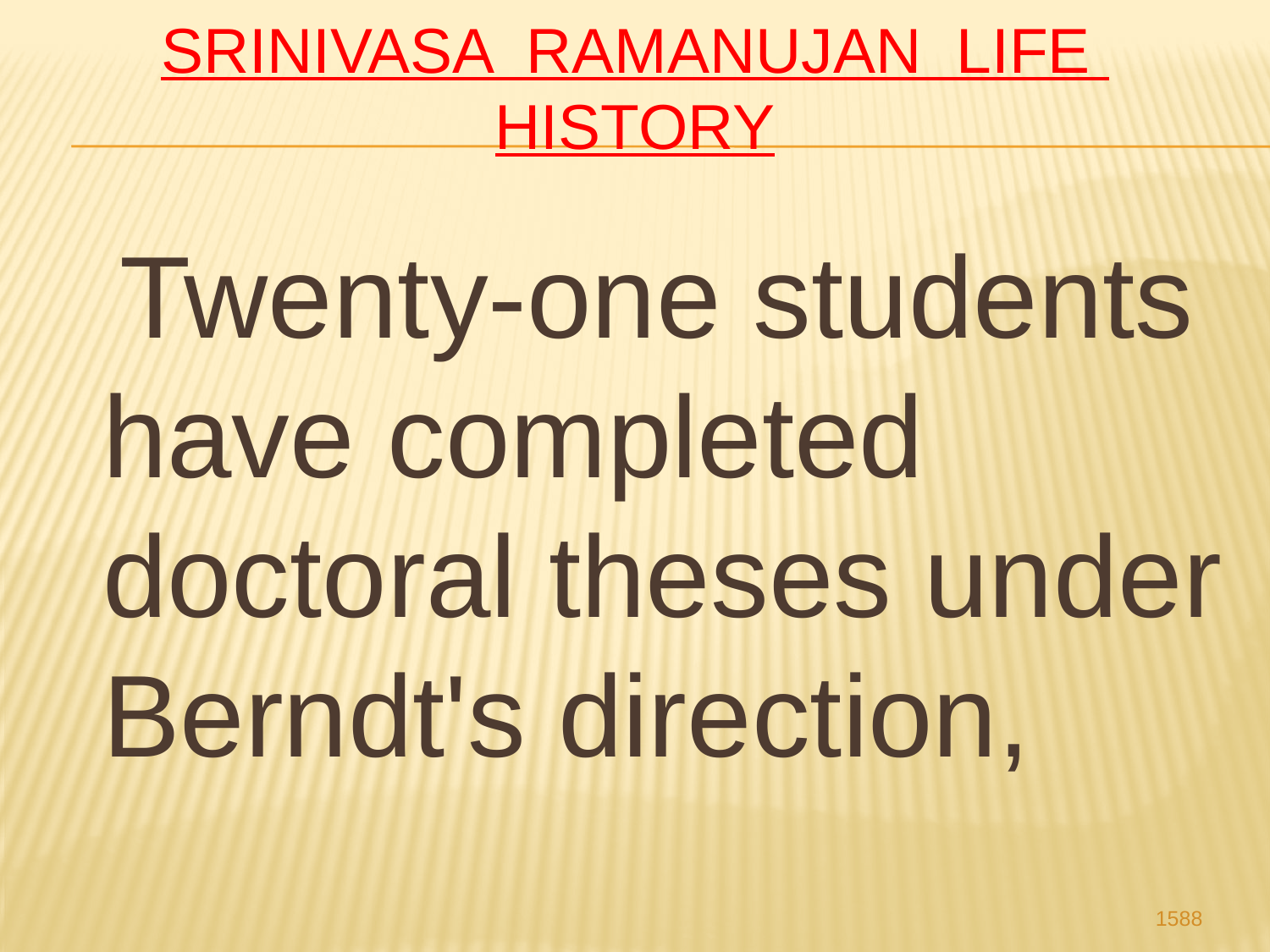

# Srinivasa  Ramanujan  life  history
  Twenty-one students have completed doctoral theses under Berndt's direction,

1588